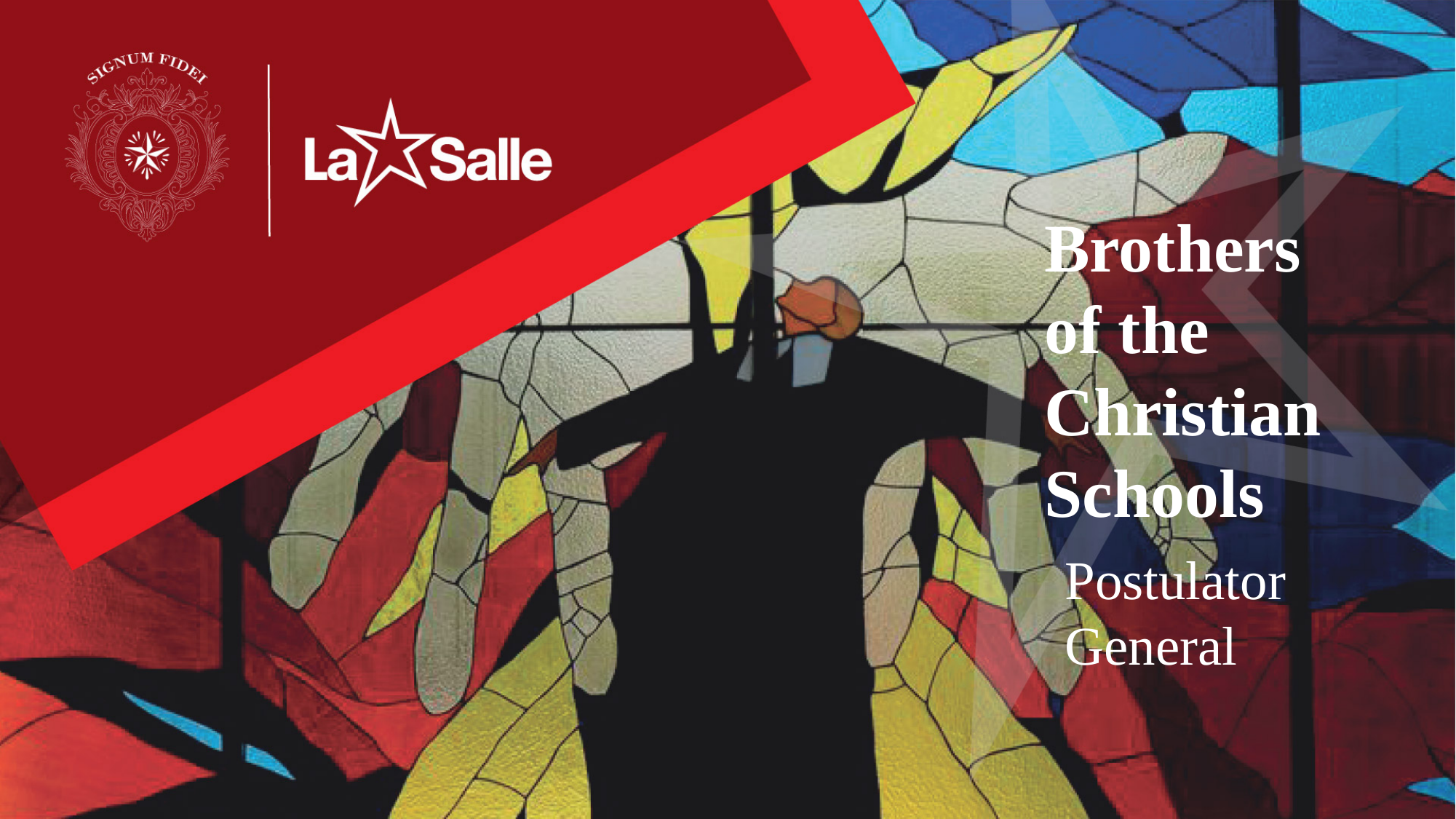

Brothers
of the Christian Schools
Postulator General